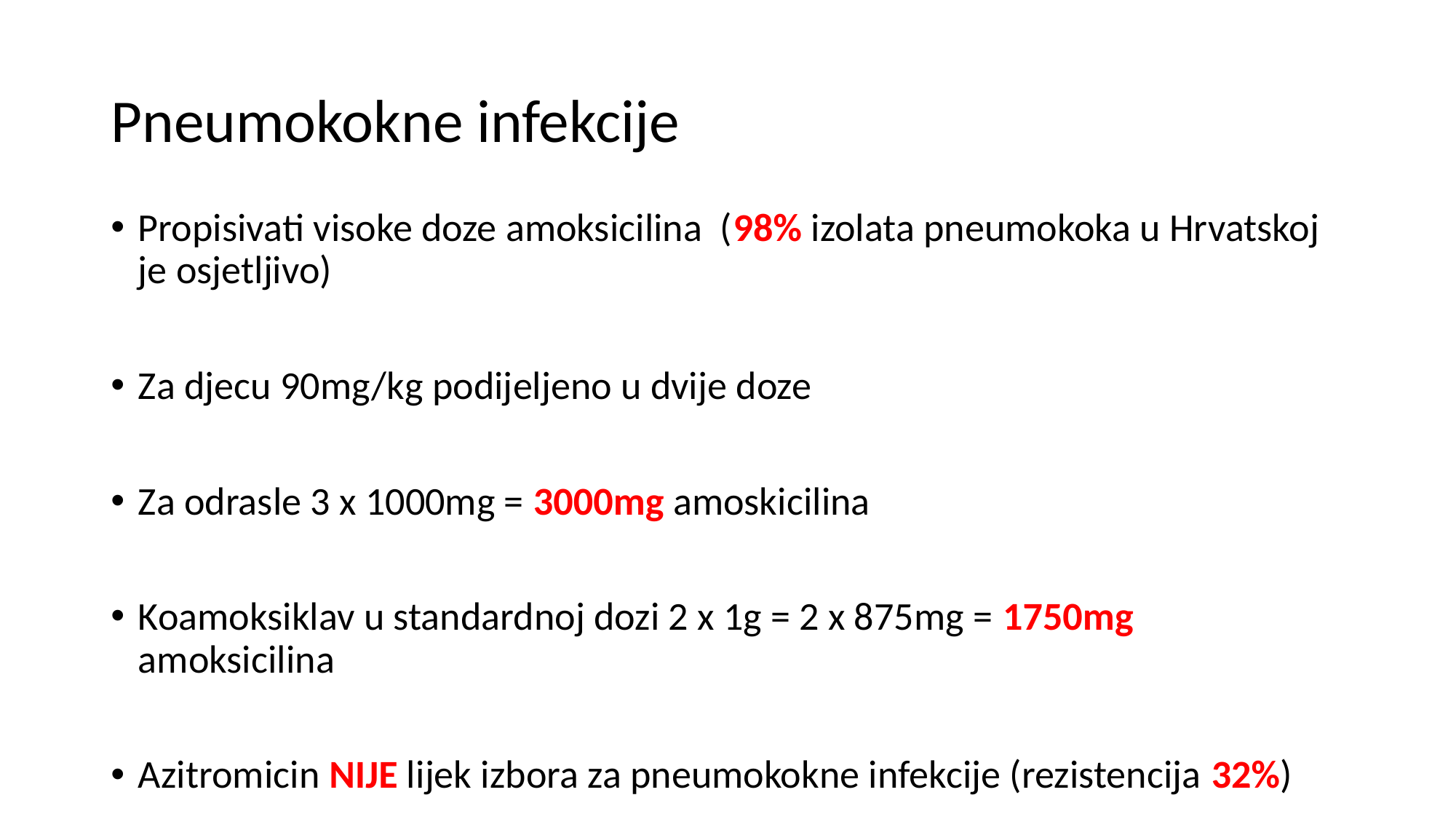

# Pneumokokne infekcije
Propisivati visoke doze amoksicilina  (98% izolata pneumokoka u Hrvatskoj je osjetljivo)

Za djecu 90mg/kg podijeljeno u dvije doze

Za odrasle 3 x 1000mg = 3000mg amoskicilina

Koamoksiklav u standardnoj dozi 2 x 1g = 2 x 875mg = 1750mg  amoksicilina

Azitromicin NIJE lijek izbora za pneumokokne infekcije (rezistencija 32%)